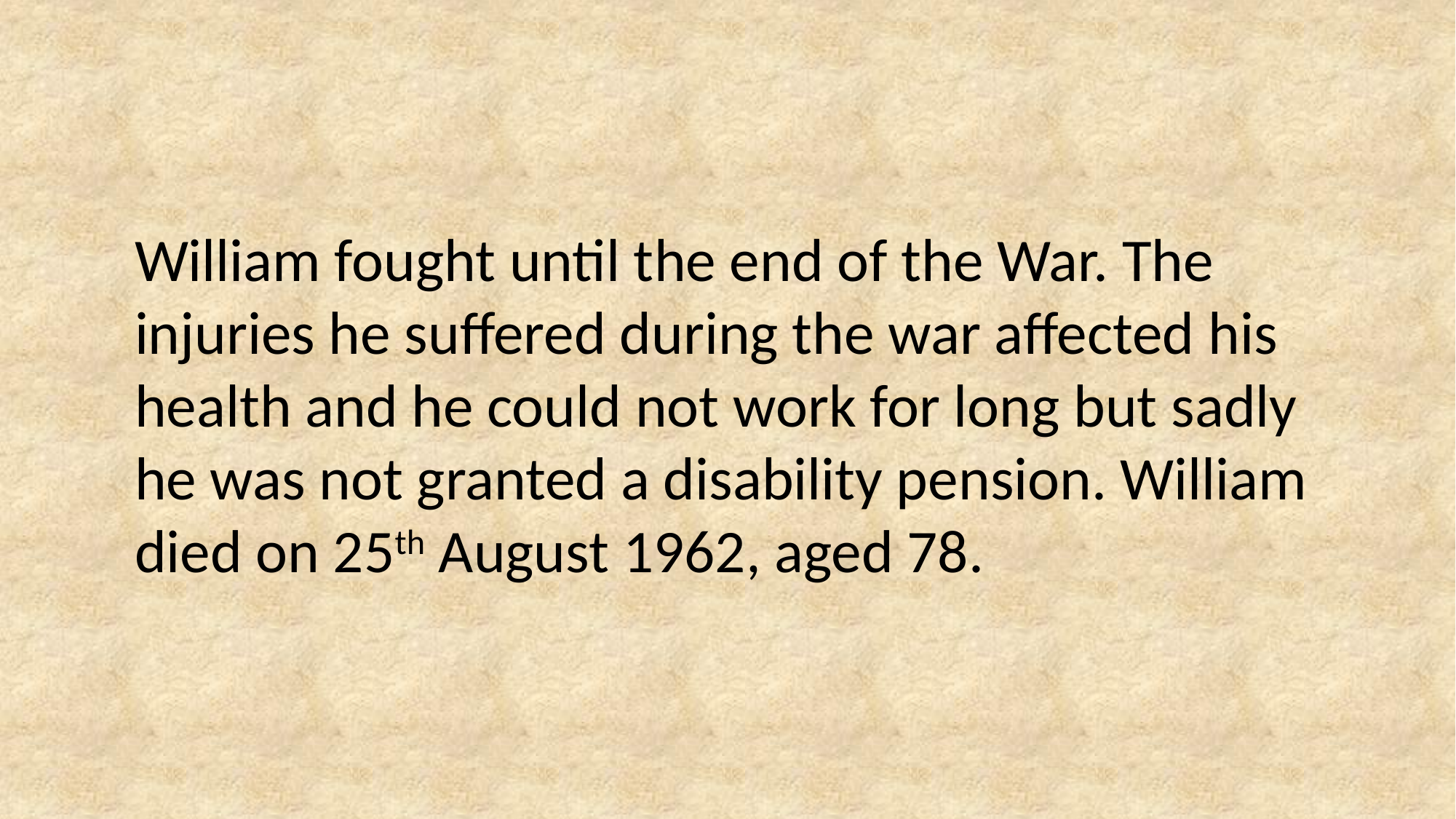

William fought until the end of the War. The injuries he suffered during the war affected his health and he could not work for long but sadly he was not granted a disability pension. William died on 25th August 1962, aged 78.